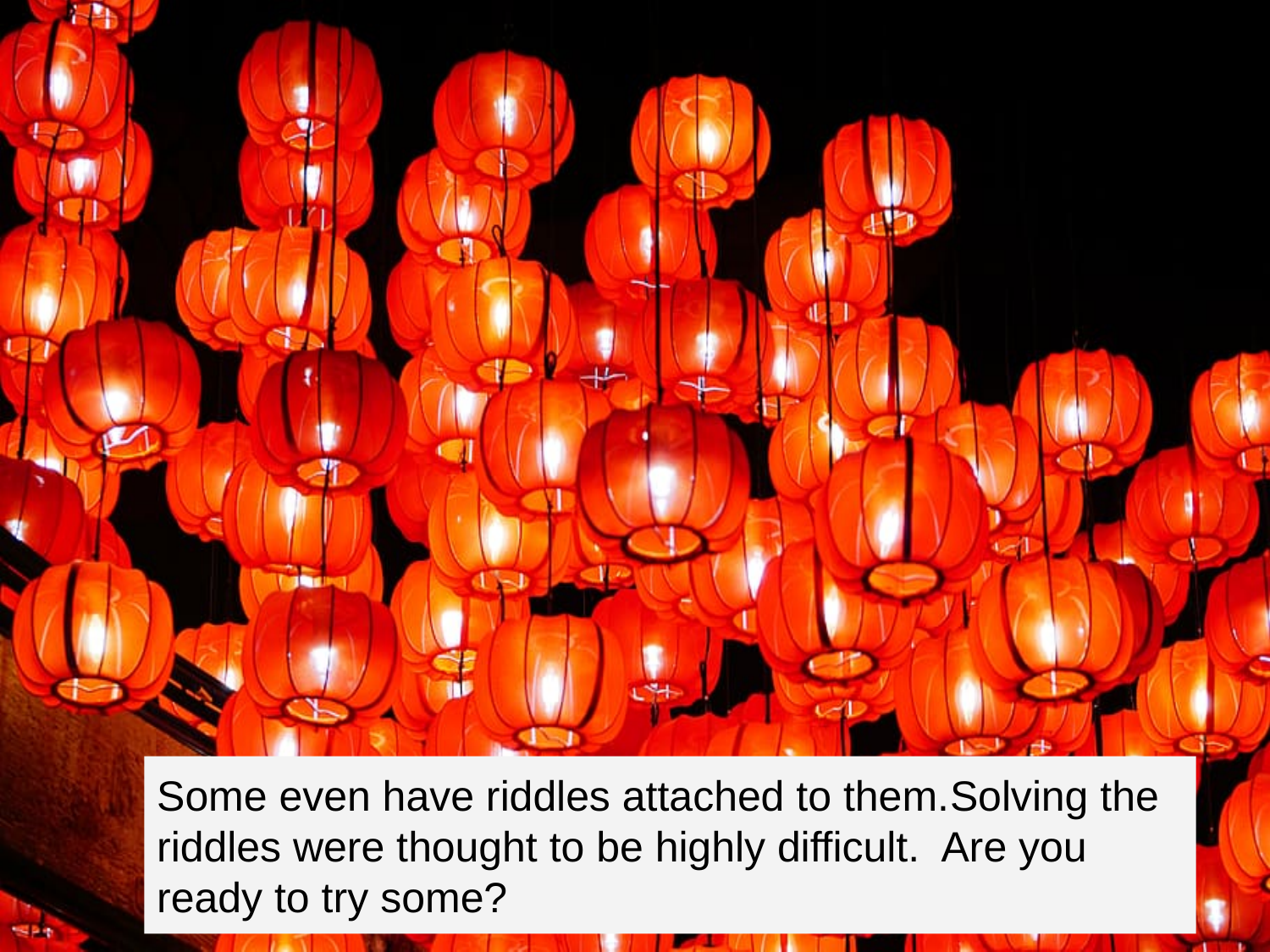

Some even have riddles attached to them.Solving the riddles were thought to be highly difficult.  Are you ready to try some?